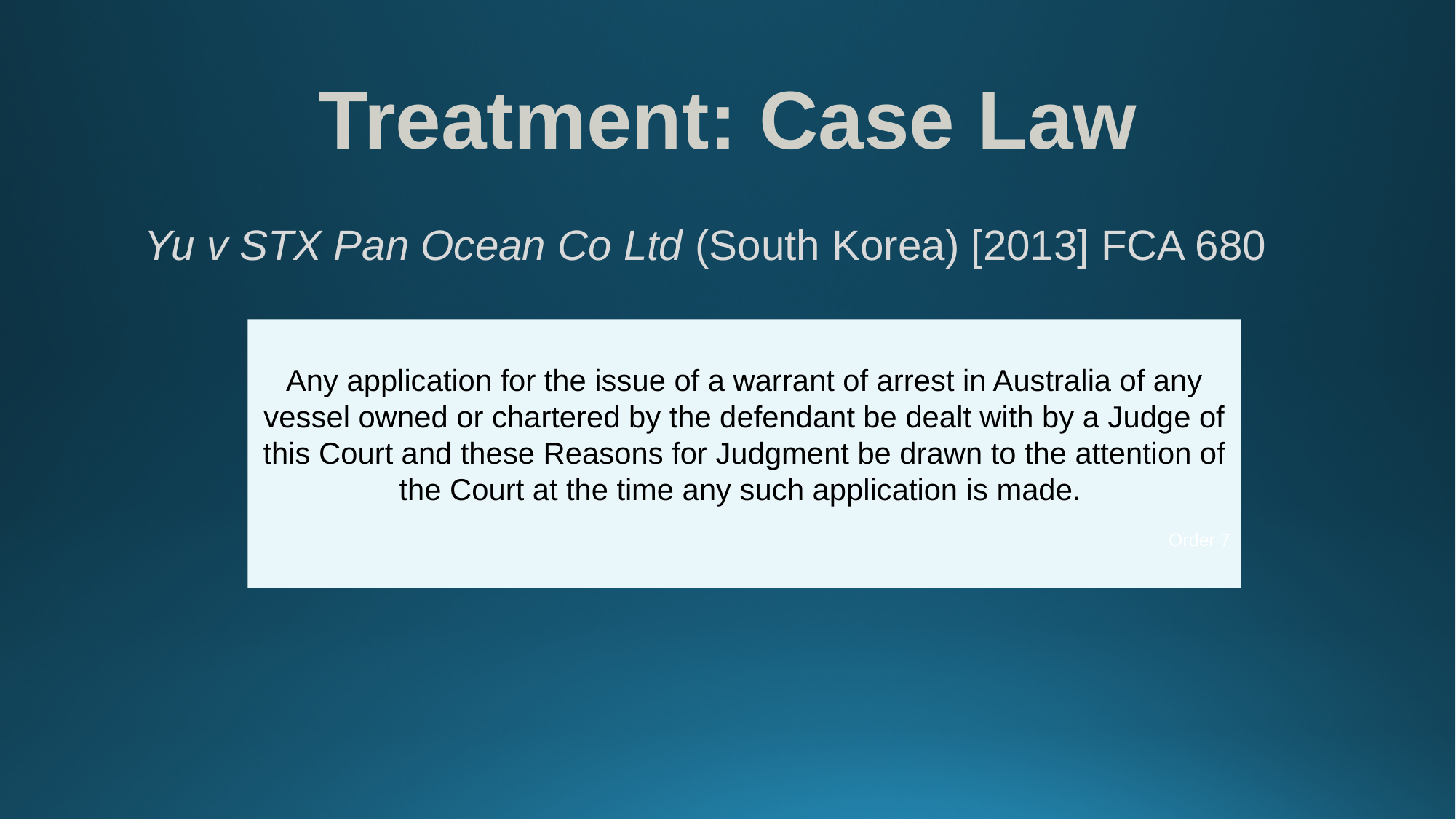

# Treatment: Case Law
Yu v STX Pan Ocean Co Ltd (South Korea) [2013] FCA 680

Any application for the issue of a warrant of arrest in Australia of any vessel owned or chartered by the defendant be dealt with by a Judge of this Court and these Reasons for Judgment be drawn to the attention of the Court at the time any such application is made.
Order 7